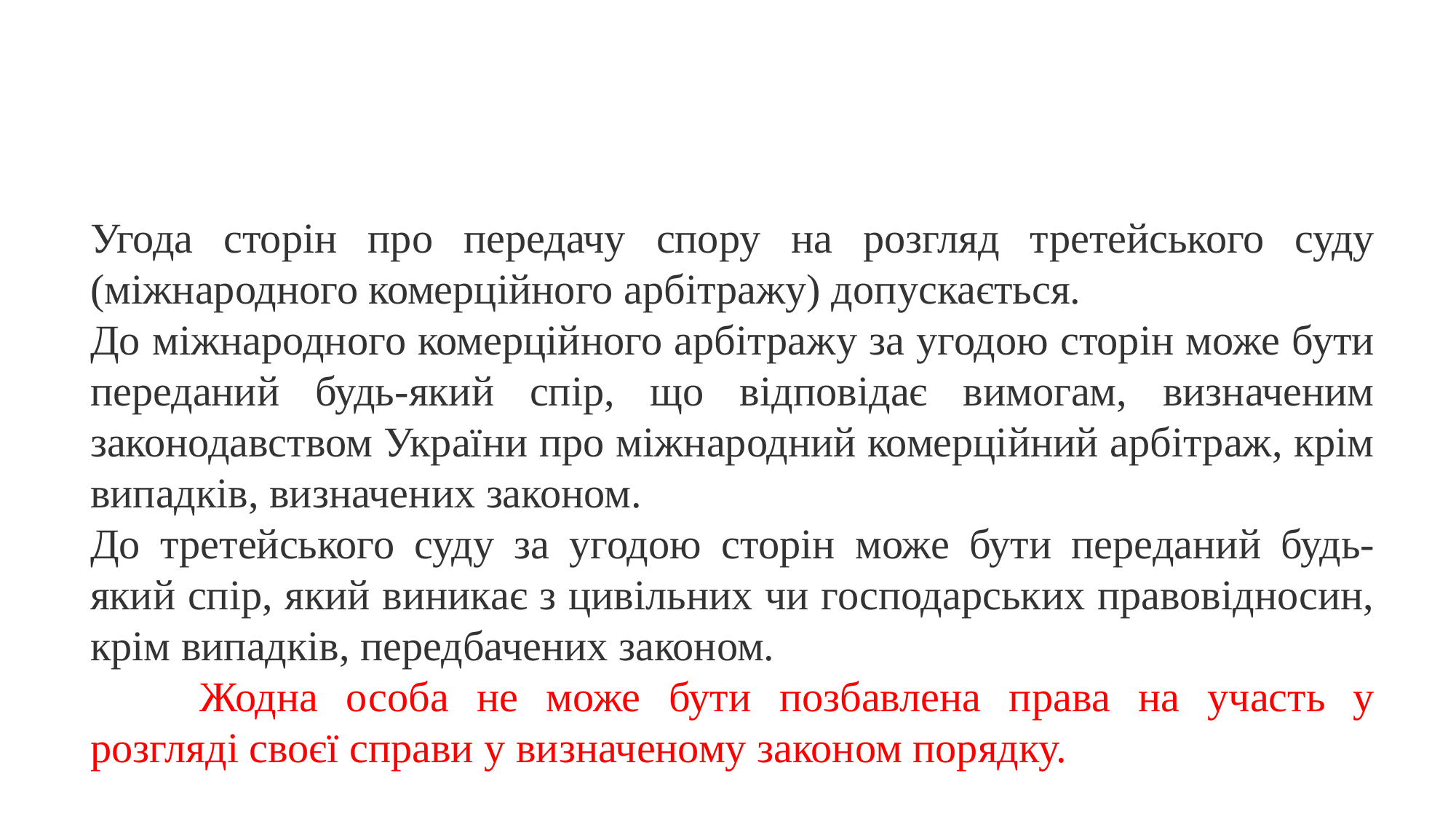

Угода сторін про передачу спору на розгляд третейського суду (міжнародного комерційного арбітражу) допускається.
До міжнародного комерційного арбітражу за угодою сторін може бути переданий будь-який спір, що відповідає вимогам, визначеним законодавством України про міжнародний комерційний арбітраж, крім випадків, визначених законом.
До третейського суду за угодою сторін може бути переданий будь-який спір, який виникає з цивільних чи господарських правовідносин, крім випадків, передбачених законом.
	Жодна особа не може бути позбавлена права на участь у розгляді своєї справи у визначеному законом порядку.